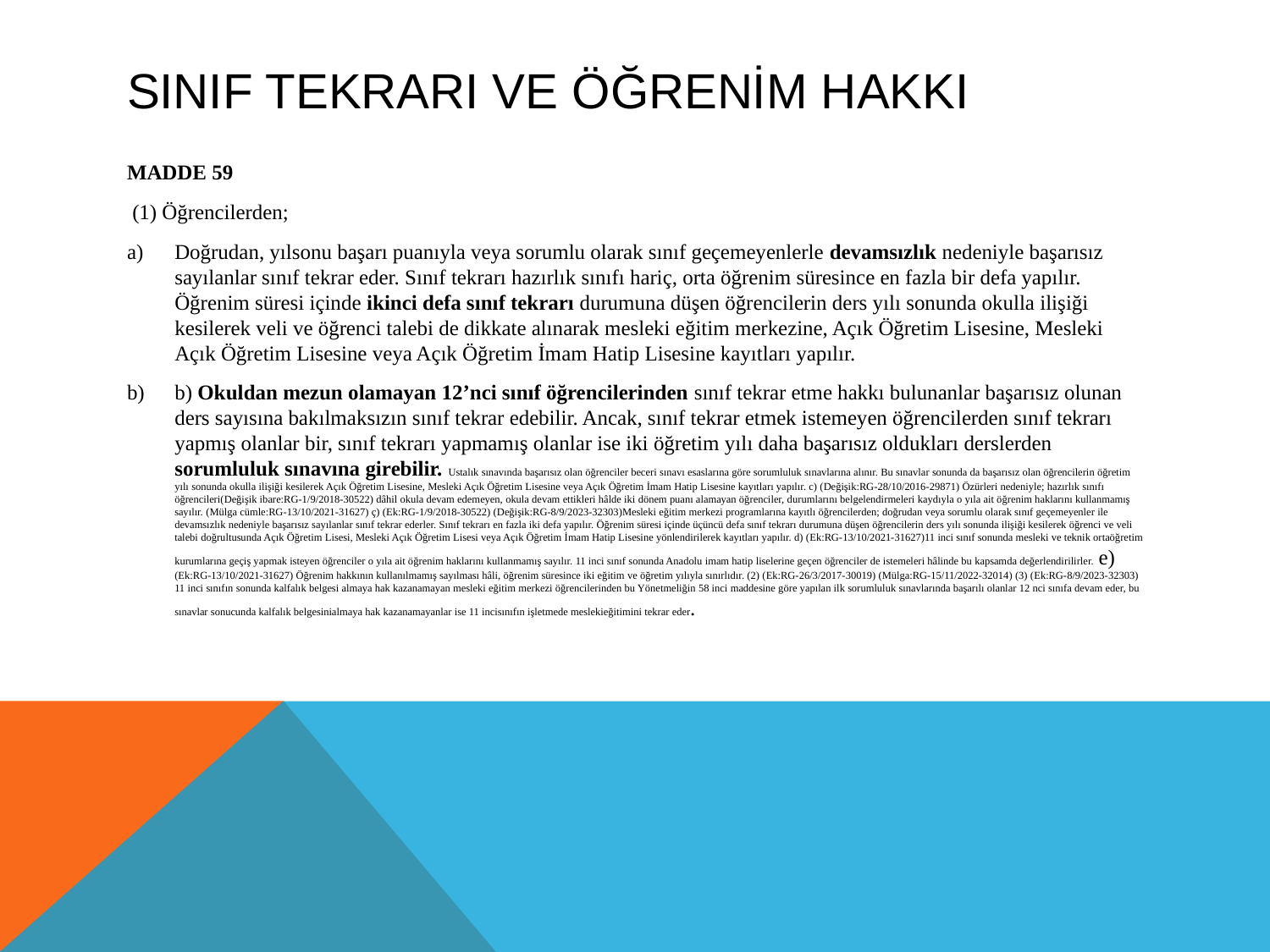

# Sınıf tekrarı ve öğrenim hakkı
MADDE 59
 (1) Öğrencilerden;
Doğrudan, yılsonu başarı puanıyla veya sorumlu olarak sınıf geçemeyenlerle devamsızlık nedeniyle başarısız sayılanlar sınıf tekrar eder. Sınıf tekrarı hazırlık sınıfı hariç, orta öğrenim süresince en fazla bir defa yapılır. Öğrenim süresi içinde ikinci defa sınıf tekrarı durumuna düşen öğrencilerin ders yılı sonunda okulla ilişiği kesilerek veli ve öğrenci talebi de dikkate alınarak mesleki eğitim merkezine, Açık Öğretim Lisesine, Mesleki Açık Öğretim Lisesine veya Açık Öğretim İmam Hatip Lisesine kayıtları yapılır.
b) Okuldan mezun olamayan 12’nci sınıf öğrencilerinden sınıf tekrar etme hakkı bulunanlar başarısız olunan ders sayısına bakılmaksızın sınıf tekrar edebilir. Ancak, sınıf tekrar etmek istemeyen öğrencilerden sınıf tekrarı yapmış olanlar bir, sınıf tekrarı yapmamış olanlar ise iki öğretim yılı daha başarısız oldukları derslerden sorumluluk sınavına girebilir. Ustalık sınavında başarısız olan öğrenciler beceri sınavı esaslarına göre sorumluluk sınavlarına alınır. Bu sınavlar sonunda da başarısız olan öğrencilerin öğretim yılı sonunda okulla ilişiği kesilerek Açık Öğretim Lisesine, Mesleki Açık Öğretim Lisesine veya Açık Öğretim İmam Hatip Lisesine kayıtları yapılır. c) (Değişik:RG-28/10/2016-29871) Özürleri nedeniyle; hazırlık sınıfı öğrencileri(Değişik ibare:RG-1/9/2018-30522) dâhil okula devam edemeyen, okula devam ettikleri hâlde iki dönem puanı alamayan öğrenciler, durumlarını belgelendirmeleri kaydıyla o yıla ait öğrenim haklarını kullanmamış sayılır. (Mülga cümle:RG-13/10/2021-31627) ç) (Ek:RG-1/9/2018-30522) (Değişik:RG-8/9/2023-32303)Mesleki eğitim merkezi programlarına kayıtlı öğrencilerden; doğrudan veya sorumlu olarak sınıf geçemeyenler ile devamsızlık nedeniyle başarısız sayılanlar sınıf tekrar ederler. Sınıf tekrarı en fazla iki defa yapılır. Öğrenim süresi içinde üçüncü defa sınıf tekrarı durumuna düşen öğrencilerin ders yılı sonunda ilişiği kesilerek öğrenci ve veli talebi doğrultusunda Açık Öğretim Lisesi, Mesleki Açık Öğretim Lisesi veya Açık Öğretim İmam Hatip Lisesine yönlendirilerek kayıtları yapılır. d) (Ek:RG-13/10/2021-31627)11 inci sınıf sonunda mesleki ve teknik ortaöğretim kurumlarına geçiş yapmak isteyen öğrenciler o yıla ait öğrenim haklarını kullanmamış sayılır. 11 inci sınıf sonunda Anadolu imam hatip liselerine geçen öğrenciler de istemeleri hâlinde bu kapsamda değerlendirilirler. e) (Ek:RG-13/10/2021-31627) Öğrenim hakkının kullanılmamış sayılması hâli, öğrenim süresince iki eğitim ve öğretim yılıyla sınırlıdır. (2) (Ek:RG-26/3/2017-30019) (Mülga:RG-15/11/2022-32014) (3) (Ek:RG-8/9/2023-32303) 11 inci sınıfın sonunda kalfalık belgesi almaya hak kazanamayan mesleki eğitim merkezi öğrencilerinden bu Yönetmeliğin 58 inci maddesine göre yapılan ilk sorumluluk sınavlarında başarılı olanlar 12 nci sınıfa devam eder, bu sınavlar sonucunda kalfalık belgesinialmaya hak kazanamayanlar ise 11 incisınıfın işletmede meslekieğitimini tekrar eder.